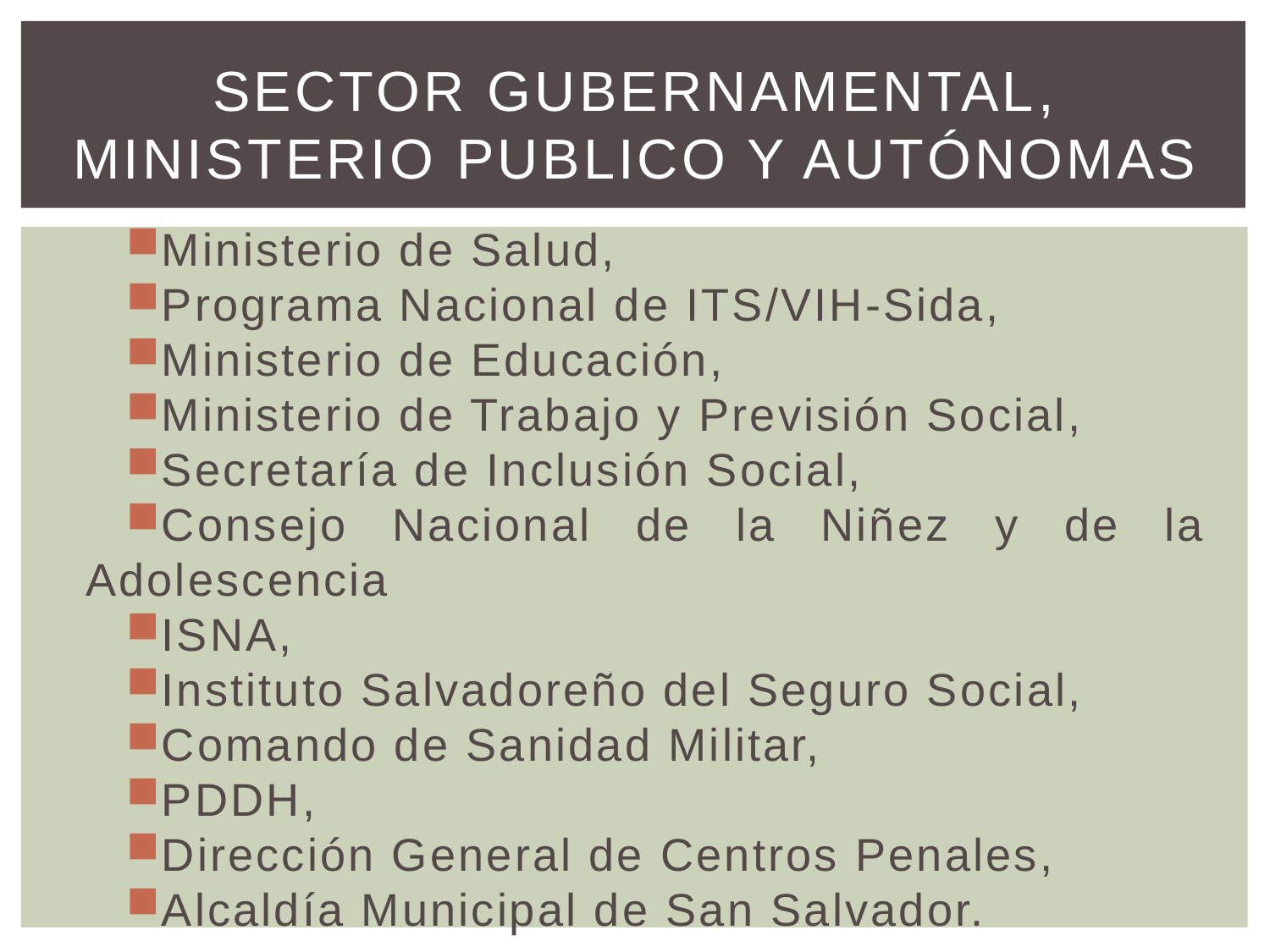

# Sector Gubernamental, Ministerio Publico y Autónomas
Ministerio de Salud,
Programa Nacional de ITS/VIH-Sida,
Ministerio de Educación,
Ministerio de Trabajo y Previsión Social,
Secretaría de Inclusión Social,
Consejo Nacional de la Niñez y de la Adolescencia
ISNA,
Instituto Salvadoreño del Seguro Social,
Comando de Sanidad Militar,
PDDH,
Dirección General de Centros Penales,
Alcaldía Municipal de San Salvador.